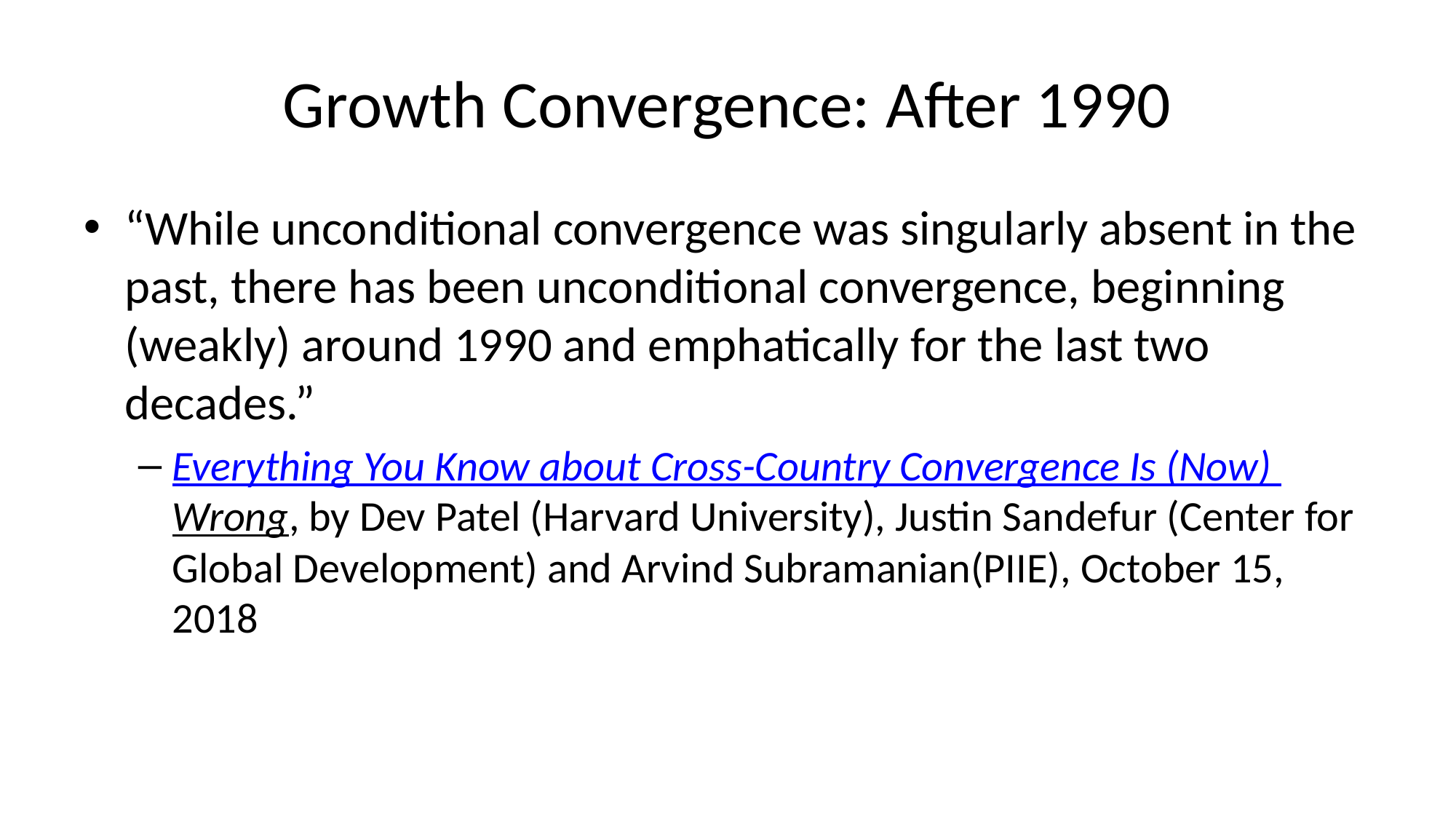

# Growth Convergence: After 1990
“While unconditional convergence was singularly absent in the past, there has been unconditional convergence, beginning (weakly) around 1990 and emphatically for the last two decades.”
Everything You Know about Cross-Country Convergence Is (Now) Wrong, by Dev Patel (Harvard University), Justin Sandefur (Center for Global Development) and Arvind Subramanian(PIIE), October 15, 2018